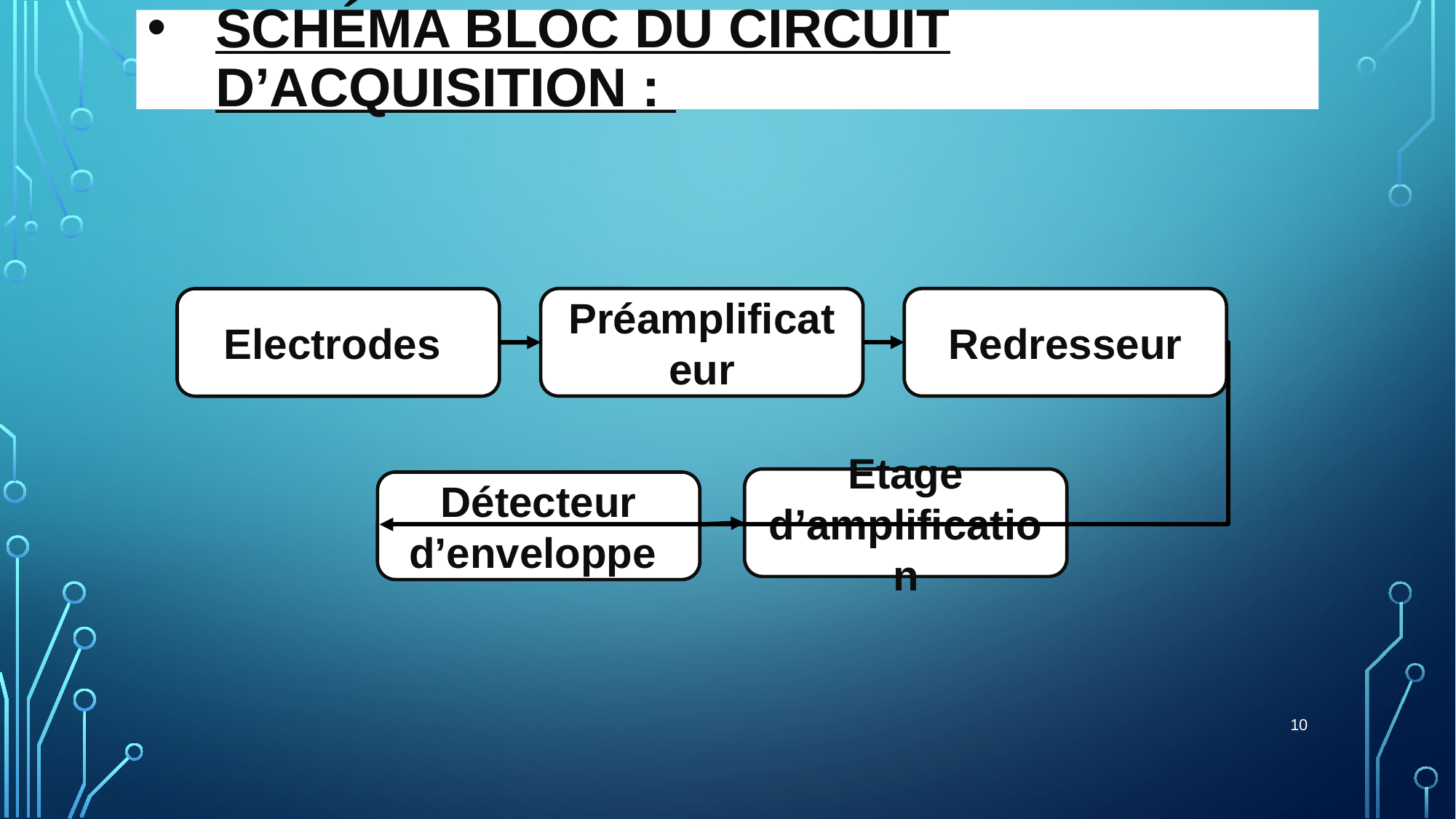

# Schéma bloc du circuit d’acquisition :

Préamplificateur
Redresseur
Electrodes
Etage d’amplification
Détecteur d’enveloppe
10